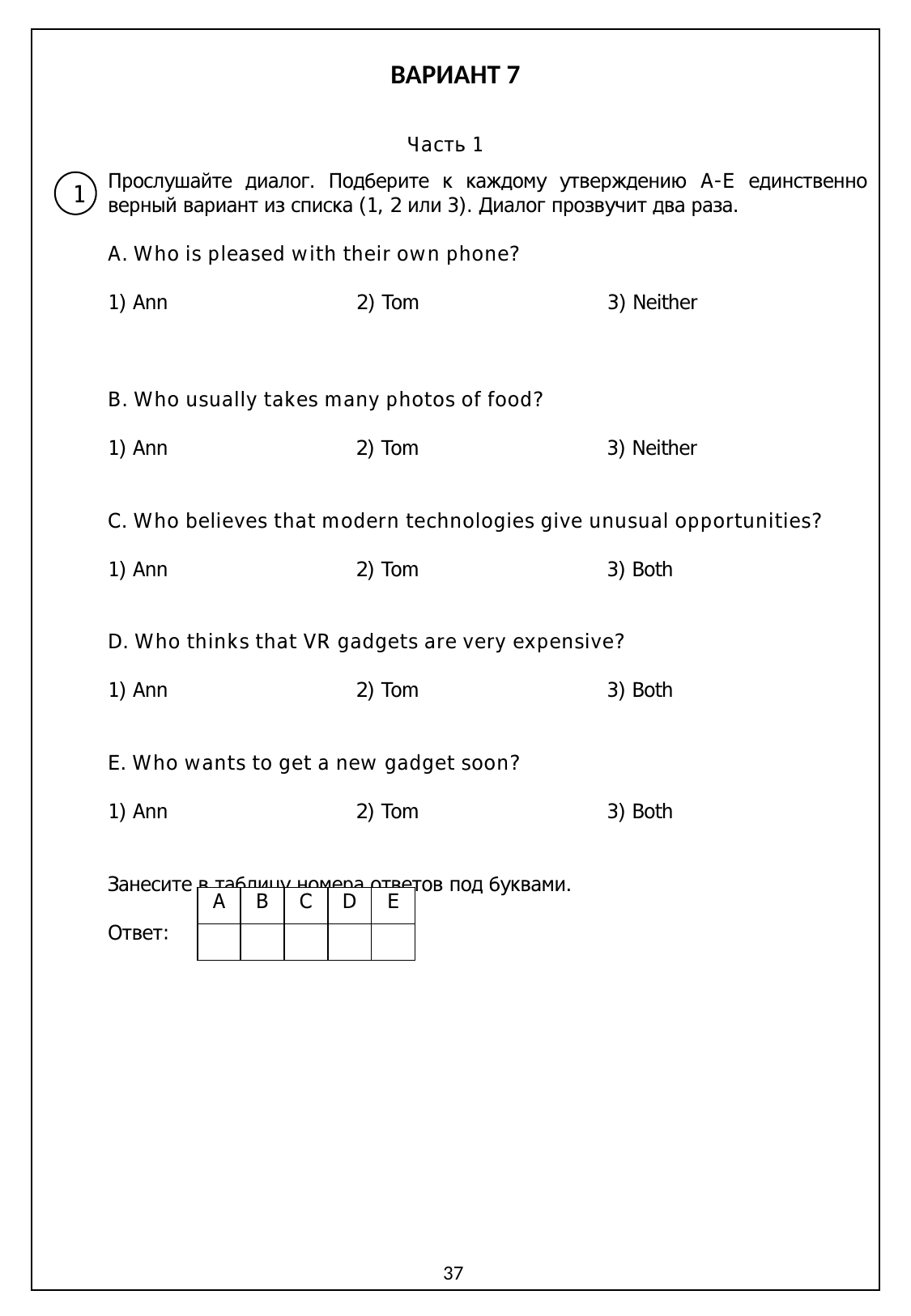

ВАРИАНТ 7
Часть 1
Прослушайте диалог. Подберите к каждому утверждению A-E единственно верный вариант из списка (1, 2 или 3). Диалог прозвучит два раза.

A. Who is pleased with their own phone?

1) Ann                              2) Tom                              3) Neither

B. Who usually takes many photos of food?

1) Ann                              2) Tom                              3) Neither

C. Who believes that modern technologies give unusual opportunities?

1) Ann                              2) Tom                              3) Both

D. Who thinks that VR gadgets are very expensive?

1) Ann                              2) Tom                              3) Both

E. Who wants to get a new gadget soon?

1) Ann                              2) Tom                              3) Both

Занесите в таблицу номера ответов под буквами.

Ответ:
1
| A | B | C | D | E |
| --- | --- | --- | --- | --- |
|  |  |  |  |  |
37